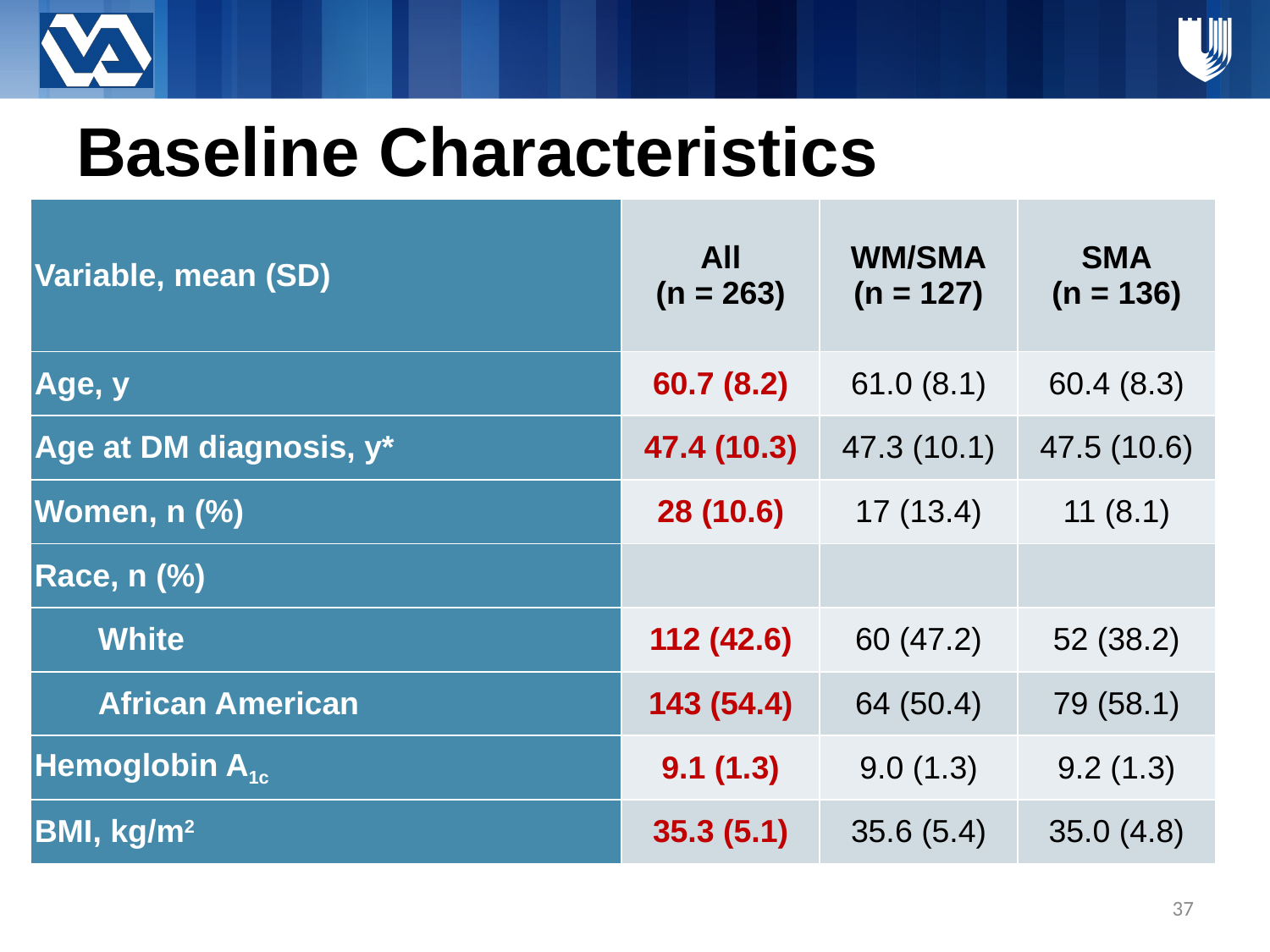

# Baseline Characteristics
| Variable, mean (SD) | All (n = 263) | WM/SMA (n = 127) | SMA (n = 136) |
| --- | --- | --- | --- |
| Age, y | 60.7 (8.2) | 61.0 (8.1) | 60.4 (8.3) |
| Age at DM diagnosis, y\* | 47.4 (10.3) | 47.3 (10.1) | 47.5 (10.6) |
| Women, n (%) | 28 (10.6) | 17 (13.4) | 11 (8.1) |
| Race, n (%) |  |  |  |
| White | 112 (42.6) | 60 (47.2) | 52 (38.2) |
| African American | 143 (54.4) | 64 (50.4) | 79 (58.1) |
| Hemoglobin A1c | 9.1 (1.3) | 9.0 (1.3) | 9.2 (1.3) |
| BMI, kg/m2 | 35.3 (5.1) | 35.6 (5.4) | 35.0 (4.8) |
37